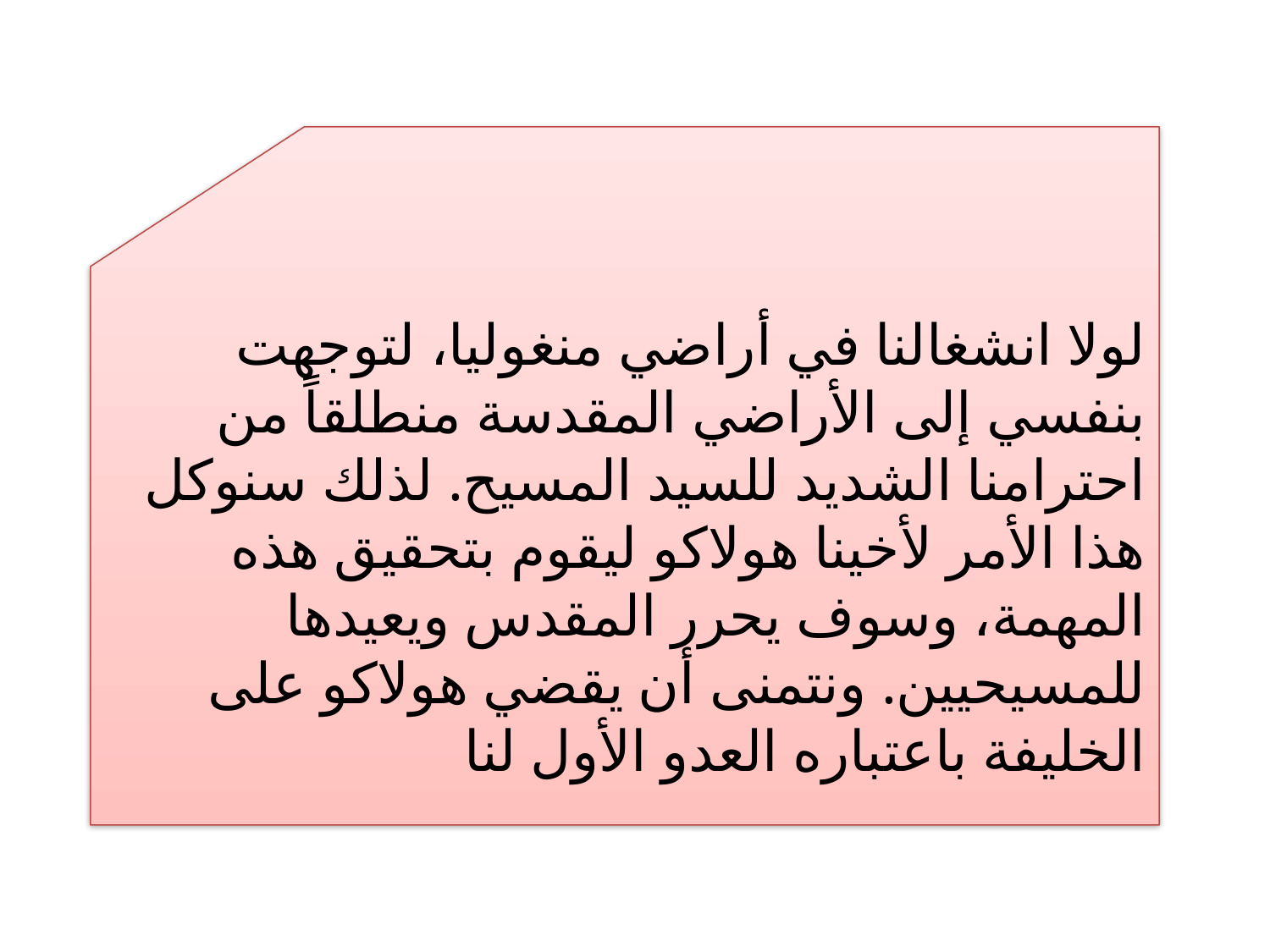

لولا انشغالنا في أراضي منغوليا، لتوجهت بنفسي إلى الأراضي المقدسة منطلقاً من احترامنا الشديد للسيد المسيح. لذلك سنوكل هذا الأمر لأخينا هولاكو ليقوم بتحقيق هذه المهمة، وسوف يحرر المقدس ويعيدها للمسيحيين. ونتمنى أن يقضي هولاكو على الخليفة باعتباره العدو الأول لنا